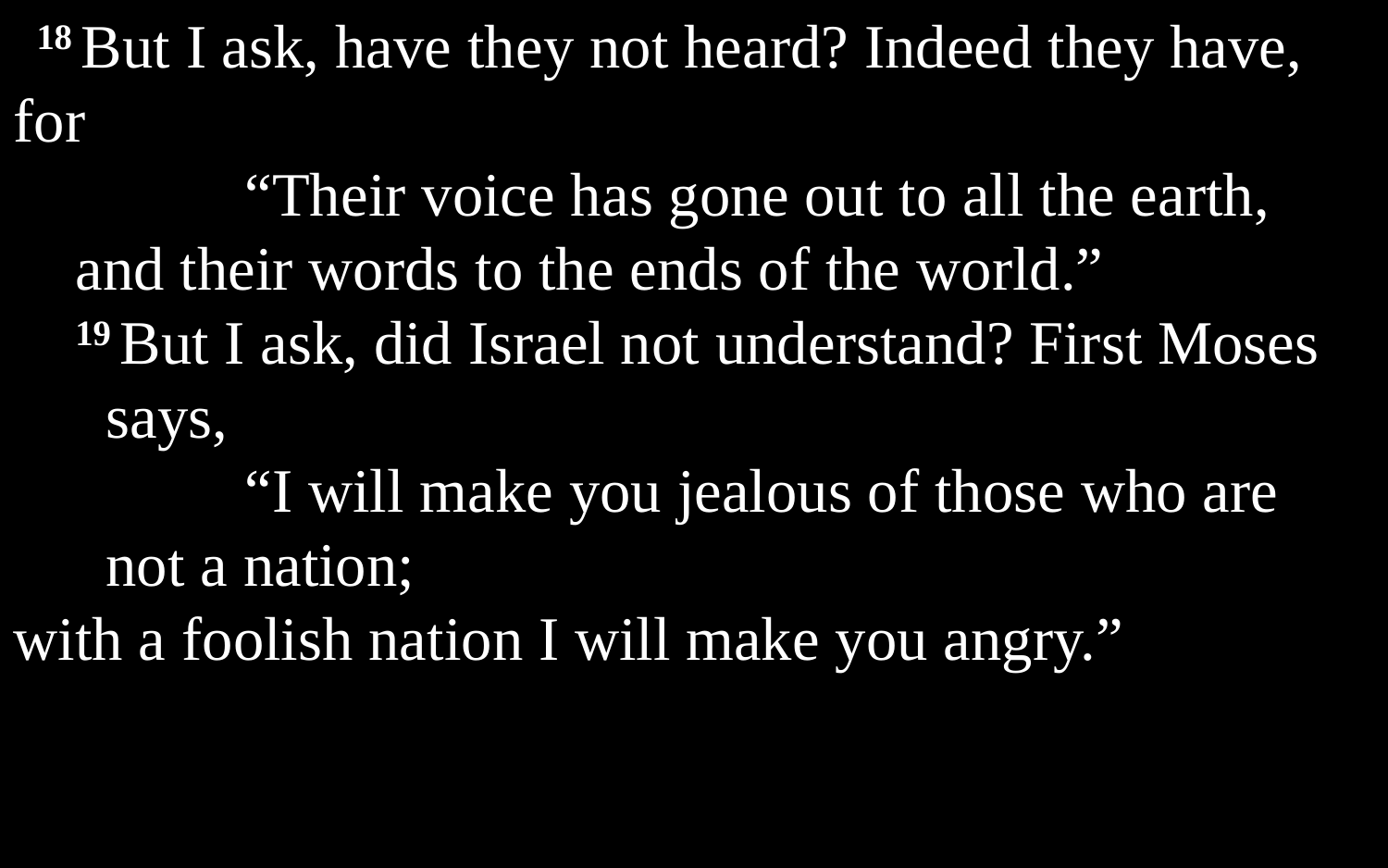

18 But I ask, have they not heard? Indeed they have, for
		“Their voice has gone out to all the earth,
and their words to the ends of the world.”
19 But I ask, did Israel not understand? First Moses says,
		“I will make you jealous of those who are not a nation;
with a foolish nation I will make you angry.”